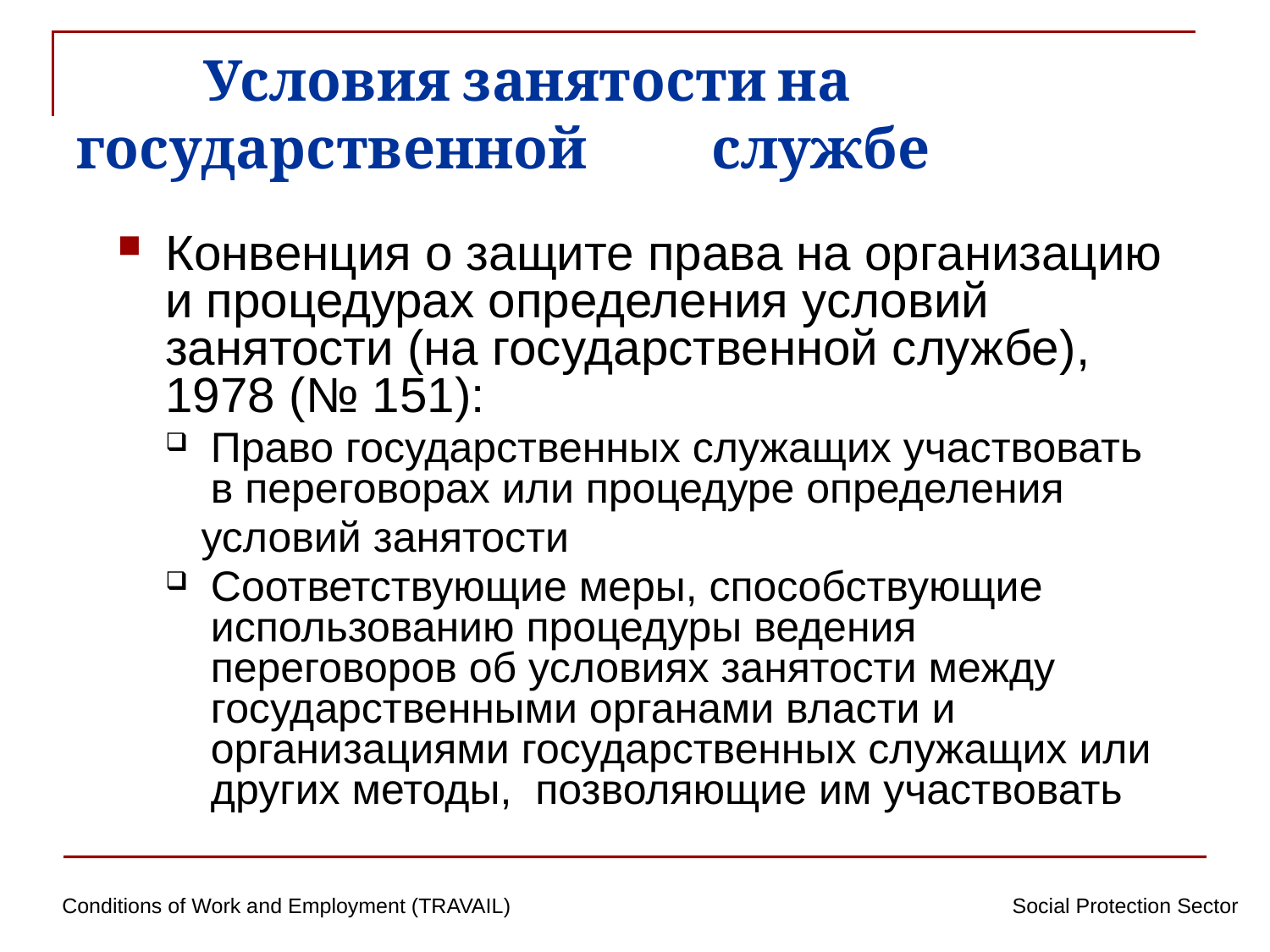

# Условия занятости на государственной 	службе
Конвенция о защите права на организацию и процедурах определения условий занятости (на государственной службе), 1978 (№ 151):
Право государственных служащих участвовать в переговорах или процедуре определения
   условий занятости
Соответствующие меры, способствующие  использованию процедуры ведения переговоров об условиях занятости между государственными органами власти и организациями государственных служащих или других методы,  позволяющие им участвовать